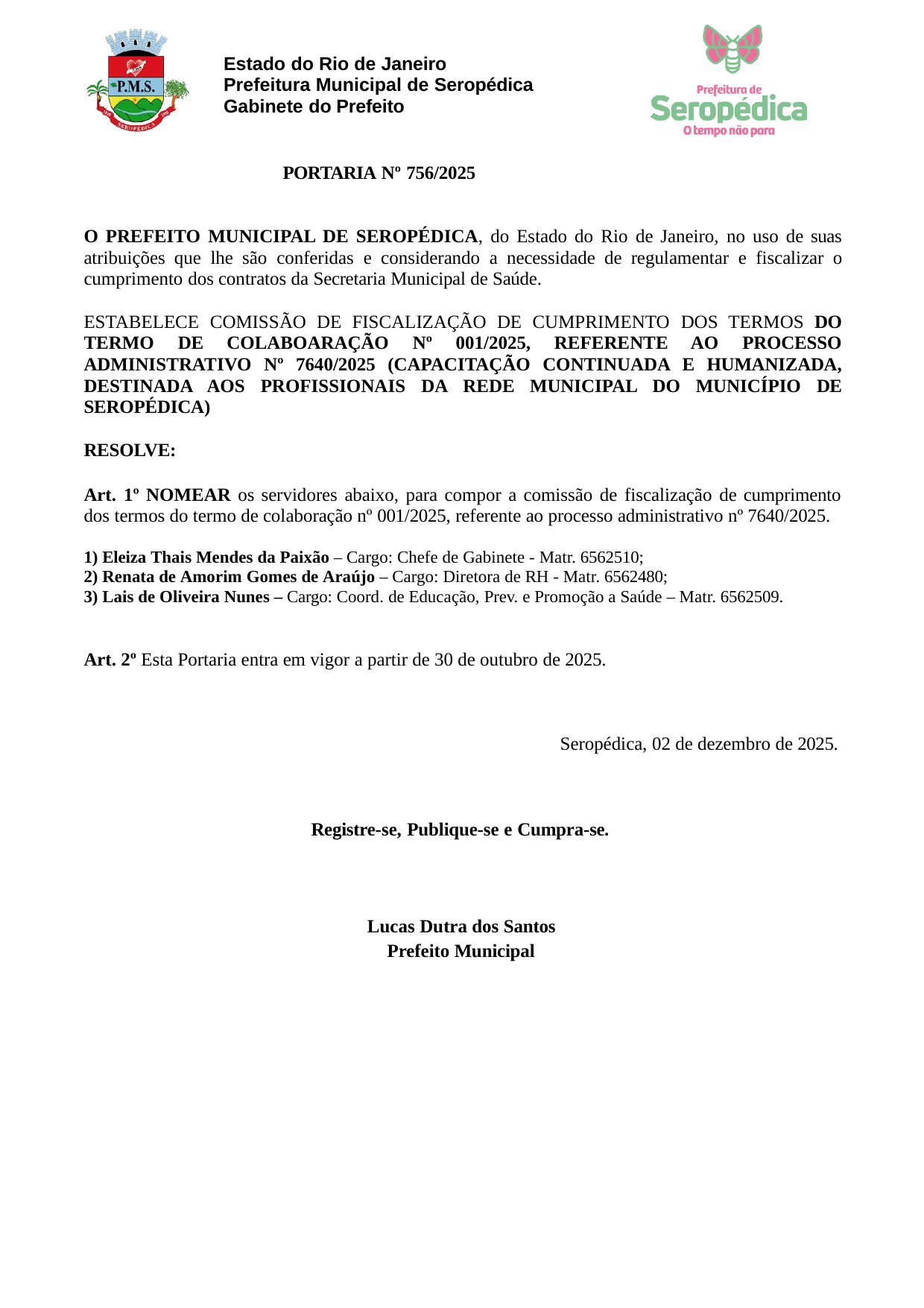

Estado do Rio de Janeiro Prefeitura Municipal de Seropédica Gabinete do Prefeito

PORTARIA Nº 756/2025

O PREFEITO MUNICIPAL DE SEROPÉDICA, do Estado do Rio de Janeiro, no uso de suas atribuições que lhe são conferidas e considerando a necessidade de regulamentar e fiscalizar o cumprimento dos contratos da Secretaria Municipal de Saúde.
ESTABELECE COMISSÃO DE FISCALIZAÇÃO DE CUMPRIMENTO DOS TERMOS DO TERMO  DE  COLABOARAÇÃO  Nº  001/2025,  REFERENTE  AO  PROCESSO ADMINISTRATIVO Nº 7640/2025 (CAPACITAÇÃO CONTINUADA E HUMANIZADA, DESTINADA  AOS  PROFISSIONAIS  DA  REDE  MUNICIPAL  DO  MUNICÍPIO  DE SEROPÉDICA)
RESOLVE:

Art. 1º NOMEAR os servidores abaixo, para compor a comissão de fiscalização de cumprimento dos termos do termo de colaboração nº 001/2025, referente ao processo administrativo nº 7640/2025.
Eleiza Thais Mendes da Paixão – Cargo: Chefe de Gabinete - Matr. 6562510;
Renata de Amorim Gomes de Araújo – Cargo: Diretora de RH - Matr. 6562480;
Lais de Oliveira Nunes – Cargo: Coord. de Educação, Prev. e Promoção a Saúde – Matr. 6562509.

Art. 2º Esta Portaria entra em vigor a partir de 30 de outubro de 2025.
Seropédica, 02 de dezembro de 2025.
Registre-se, Publique-se e Cumpra-se.
Lucas Dutra dos Santos Prefeito Municipal